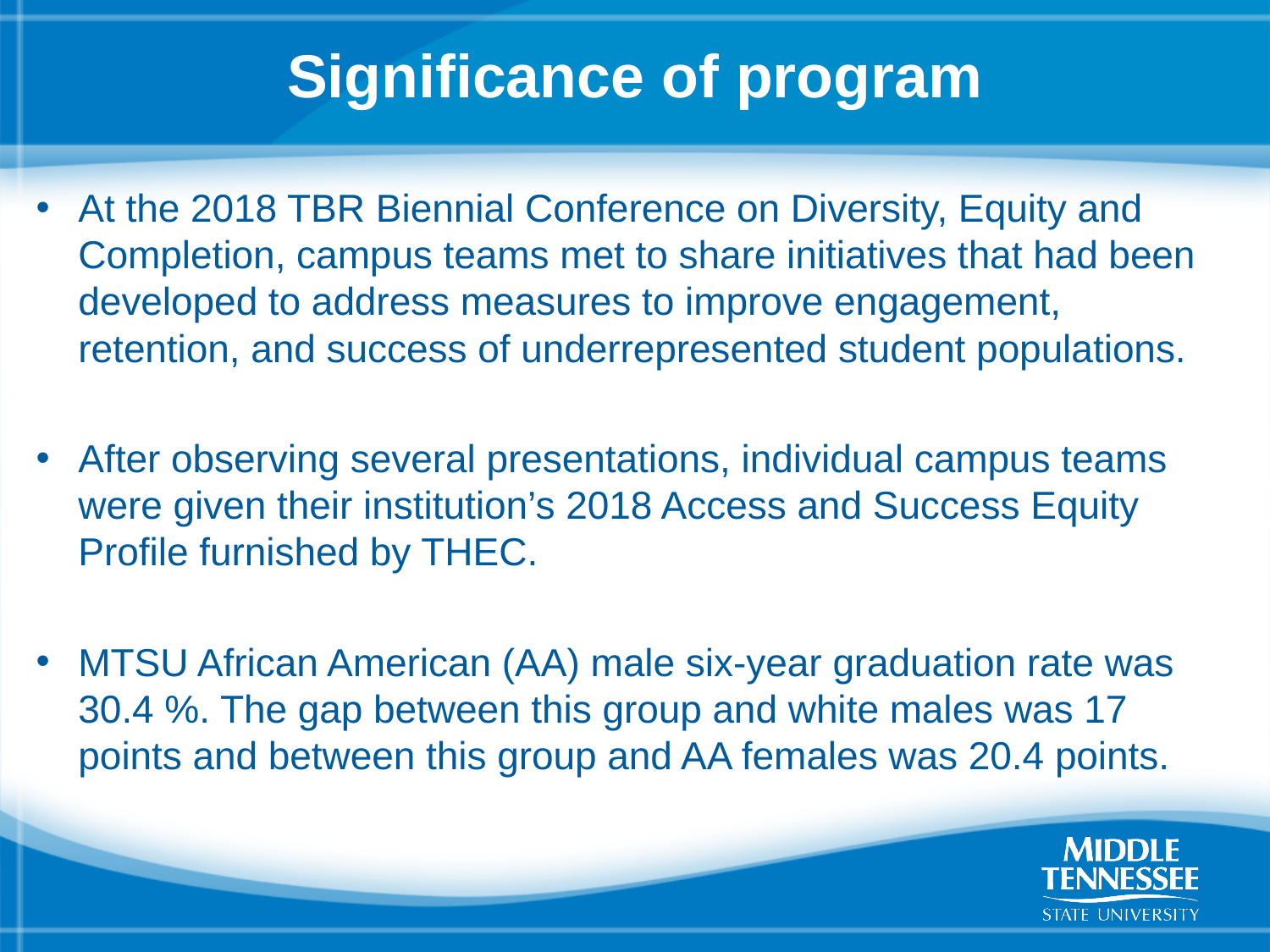

# Significance of program
At the 2018 TBR Biennial Conference on Diversity, Equity and Completion, campus teams met to share initiatives that had been developed to address measures to improve engagement, retention, and success of underrepresented student populations.

After observing several presentations, individual campus teams were given their institution’s 2018 Access and Success Equity Profile furnished by THEC.

MTSU African American (AA) male six-year graduation rate was 30.4 %. The gap between this group and white males was 17 points and between this group and AA females was 20.4 points.